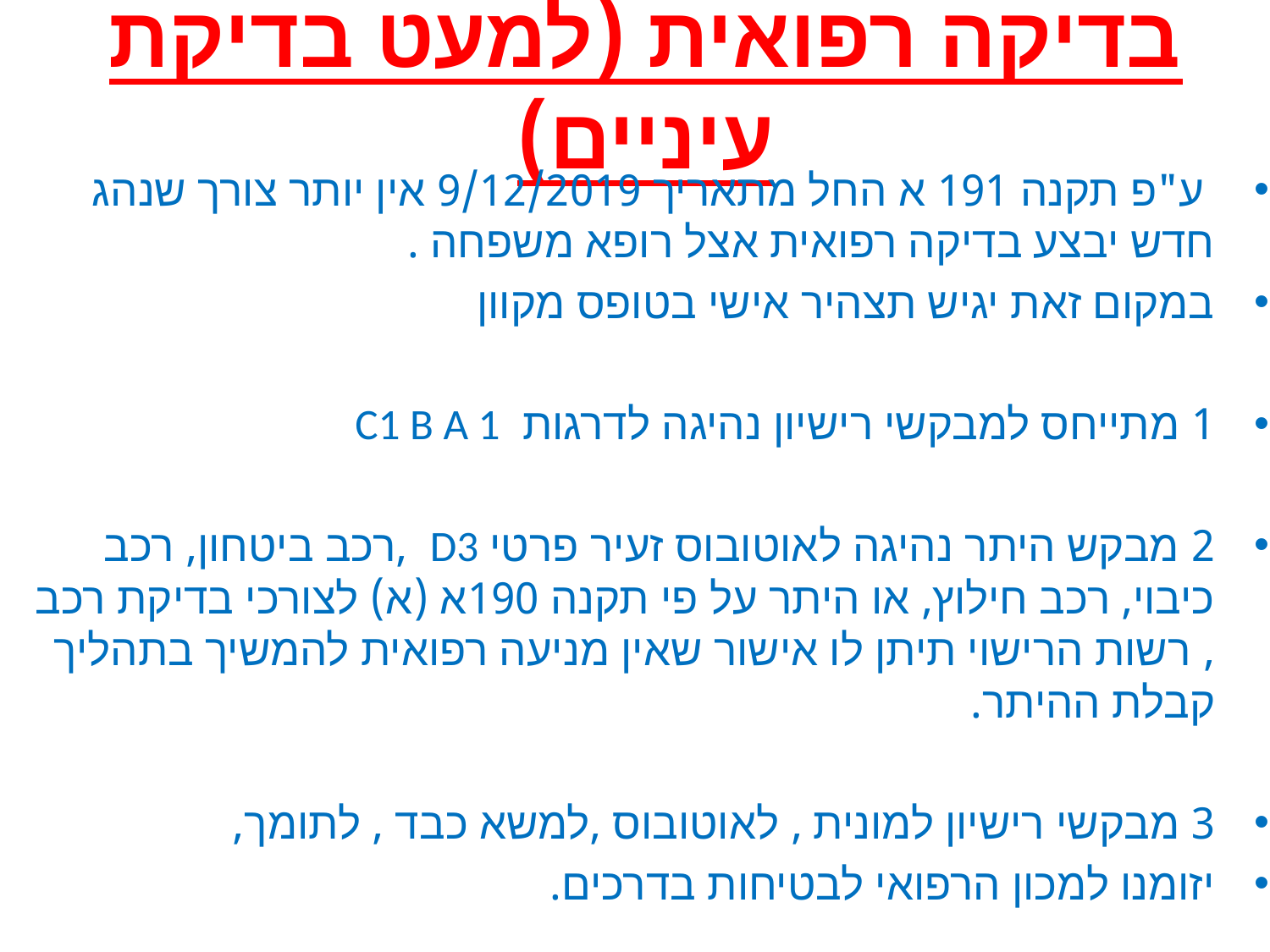

# בדיקה רפואית (למעט בדיקת עיניים)
 ע"פ תקנה 191 א החל מתאריך 9/12/2019 אין יותר צורך שנהג חדש יבצע בדיקה רפואית אצל רופא משפחה .
במקום זאת יגיש תצהיר אישי בטופס מקוון

1 מתייחס למבקשי רישיון נהיגה לדרגות  C1 B A 1

2 מבקש היתר נהיגה לאוטובוס זעיר פרטי D3  ,רכב ביטחון, רכב כיבוי, רכב חילוץ, או היתר על פי תקנה 190א (א) לצורכי בדיקת רכב , רשות הרישוי תיתן לו אישור שאין מניעה רפואית להמשיך בתהליך קבלת ההיתר.

3 מבקשי רישיון למונית , לאוטובוס ,למשא כבד , לתומך,
יזומנו למכון הרפואי לבטיחות בדרכים.